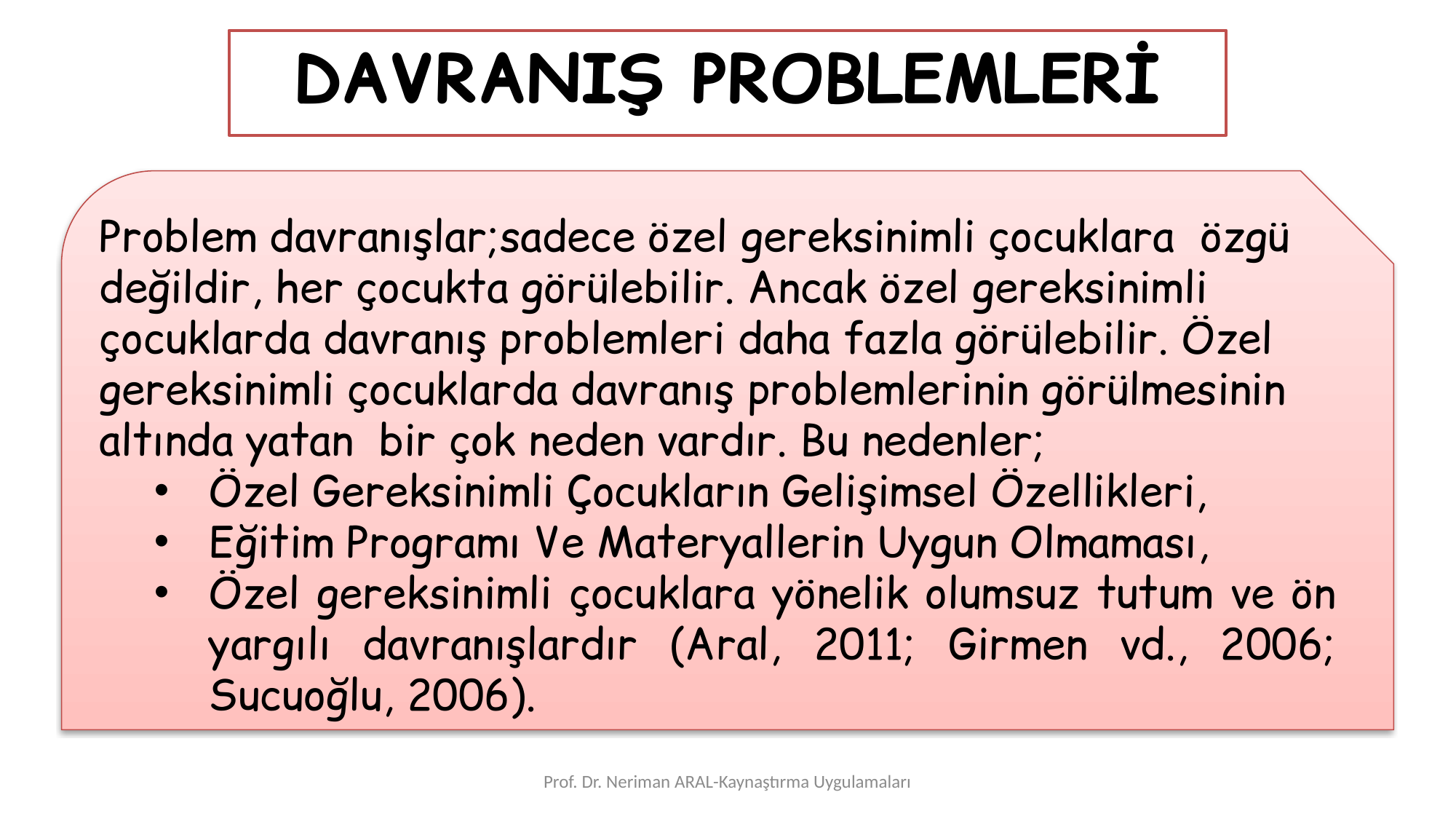

DAVRANIŞ PROBLEMLERİ
Problem davranışlar;sadece özel gereksinimli çocuklara  özgü değildir, her çocukta görülebilir. Ancak özel gereksinimli çocuklarda davranış problemleri daha fazla görülebilir. Özel gereksinimli çocuklarda davranış problemlerinin görülmesinin altında yatan  bir çok neden vardır. Bu nedenler;
Özel Gereksinimli Çocukların Gelişimsel Özellikleri,
Eğitim Programı Ve Materyallerin Uygun Olmaması,
Özel gereksinimli çocuklara yönelik olumsuz tutum ve ön yargılı davranışlardır (Aral, 2011; Girmen vd., 2006; Sucuoğlu, 2006).
Prof. Dr. Neriman ARAL-Kaynaştırma Uygulamaları